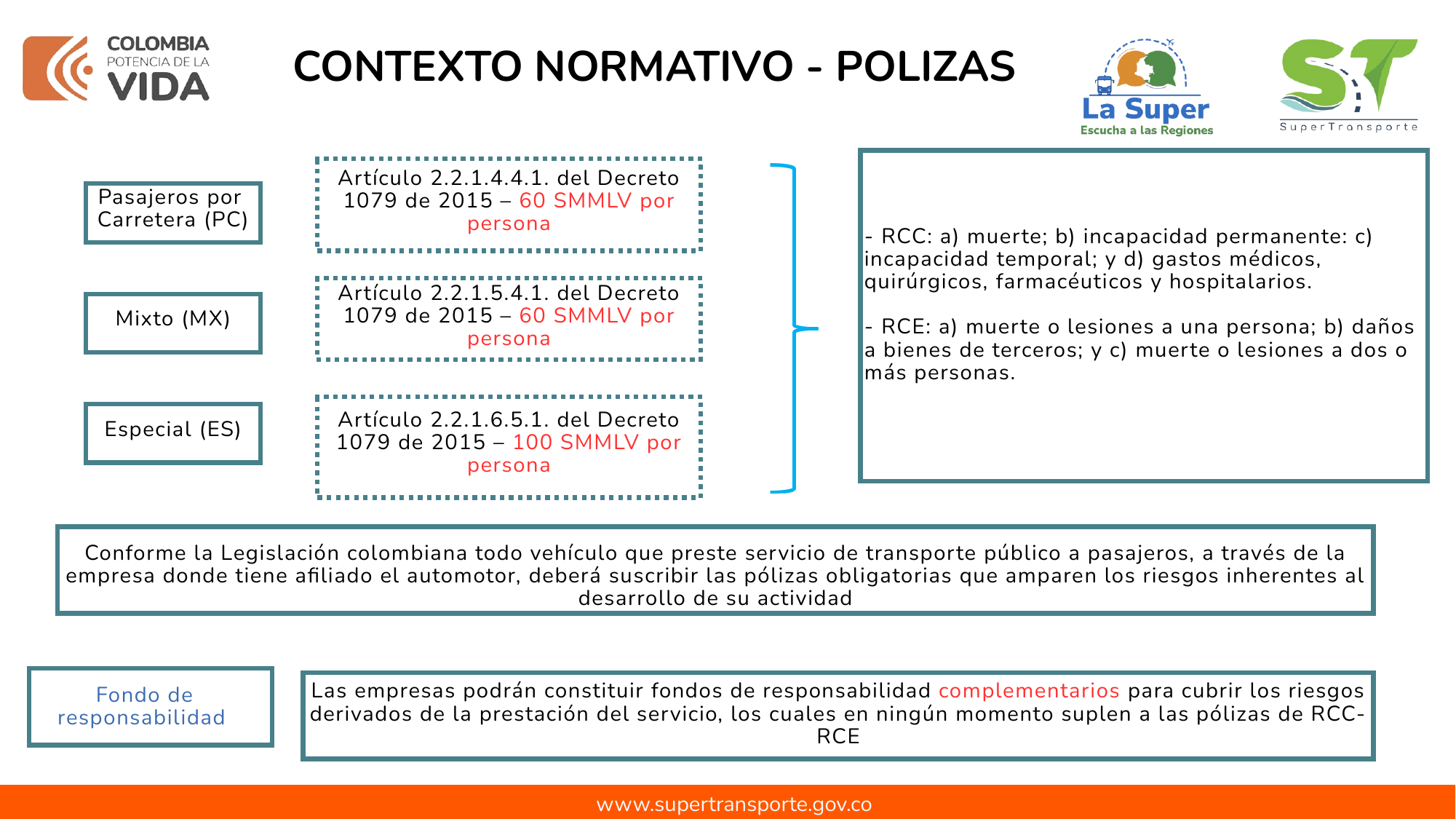

CONTEXTO NORMATIVO - POLIZAS

- RCC: a) muerte; b) incapacidad permanente: c) incapacidad temporal; y d) gastos médicos, quirúrgicos, farmacéuticos y hospitalarios.

- RCE: a) muerte o lesiones a una persona; b) daños a bienes de terceros; y c) muerte o lesiones a dos o más personas.

Artículo 2.2.1.4.4.1. del Decreto 1079 de 2015 – 60 SMMLV por persona

Pasajeros por
Carretera (PC)

Artículo 2.2.1.5.4.1. del Decreto 1079 de 2015 – 60 SMMLV por persona

Mixto (MX)

Artículo 2.2.1.6.5.1. del Decreto 1079 de 2015 – 100 SMMLV por persona
5

Especial (ES)

Conforme la Legislación colombiana todo vehículo que preste servicio de transporte público a pasajeros, a través de la empresa donde tiene afiliado el automotor, deberá suscribir las pólizas obligatorias que amparen los riesgos inherentes al desarrollo de su actividad

3

Fondo de responsabilidad

Las empresas podrán constituir fondos de responsabilidad complementarios para cubrir los riesgos derivados de la prestación del servicio, los cuales en ningún momento suplen a las pólizas de RCC-RCE

www.supertransporte.gov.co